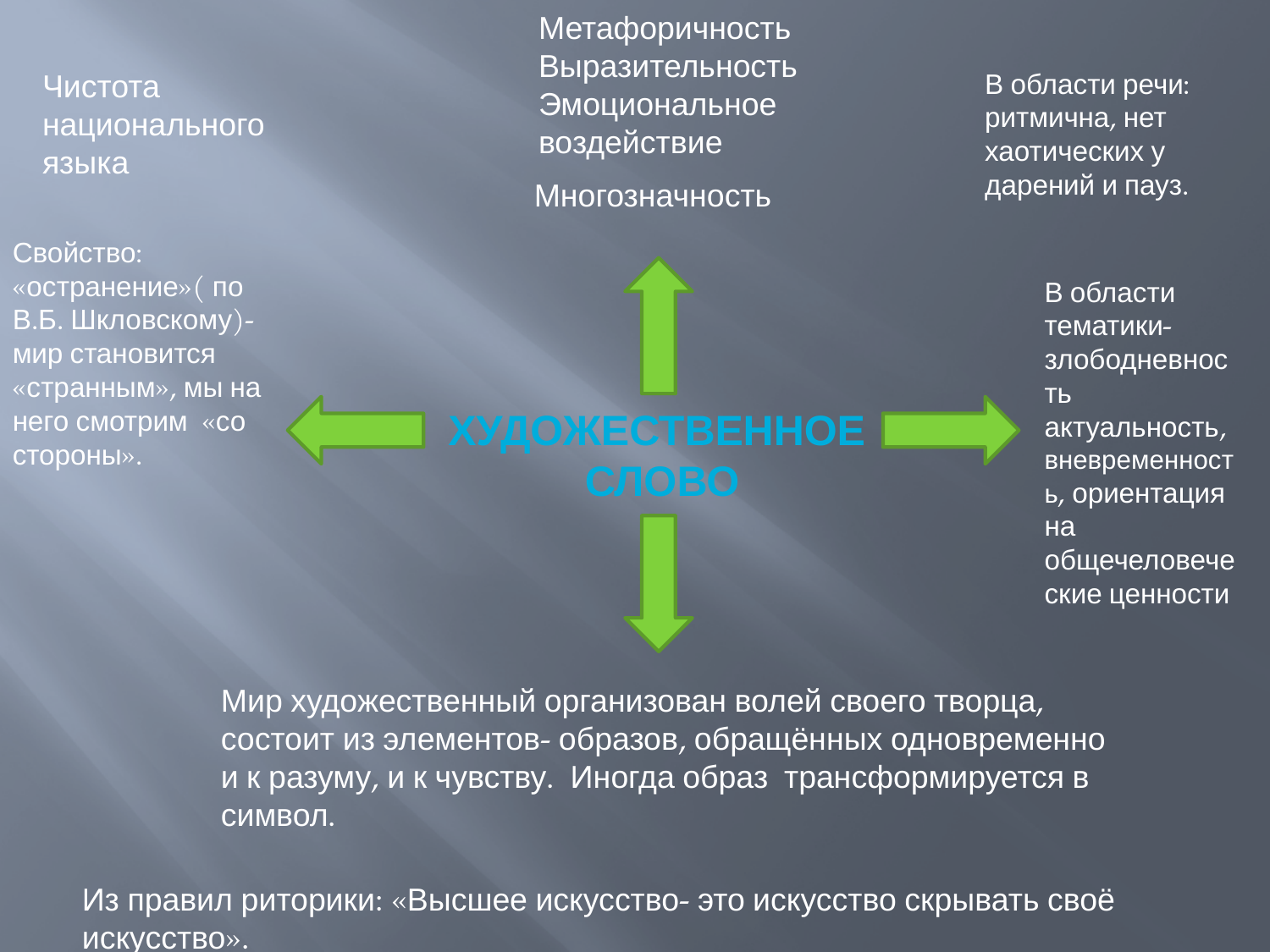

Метафоричность Выразительность Эмоциональное воздействие

Чистота национального языка
В области речи:  ритмична, нет хаотических у дарений и пауз.
 Многозначность
Свойство: «остранение»( по В.Б. Шкловскому)- мир становится «странным», мы на него смотрим  «со стороны».

В области тематики- злободневность актуальность, вневременность, ориентация на общечеловеческие ценности

Художественное
слово

Мир художественный организован волей своего творца, состоит из элементов- образов, обращённых одновременно и к разуму, и к чувству.  Иногда образ  трансформируется в символ.
Из правил риторики: «Высшее искусство- это искусство скрывать своё искусство».